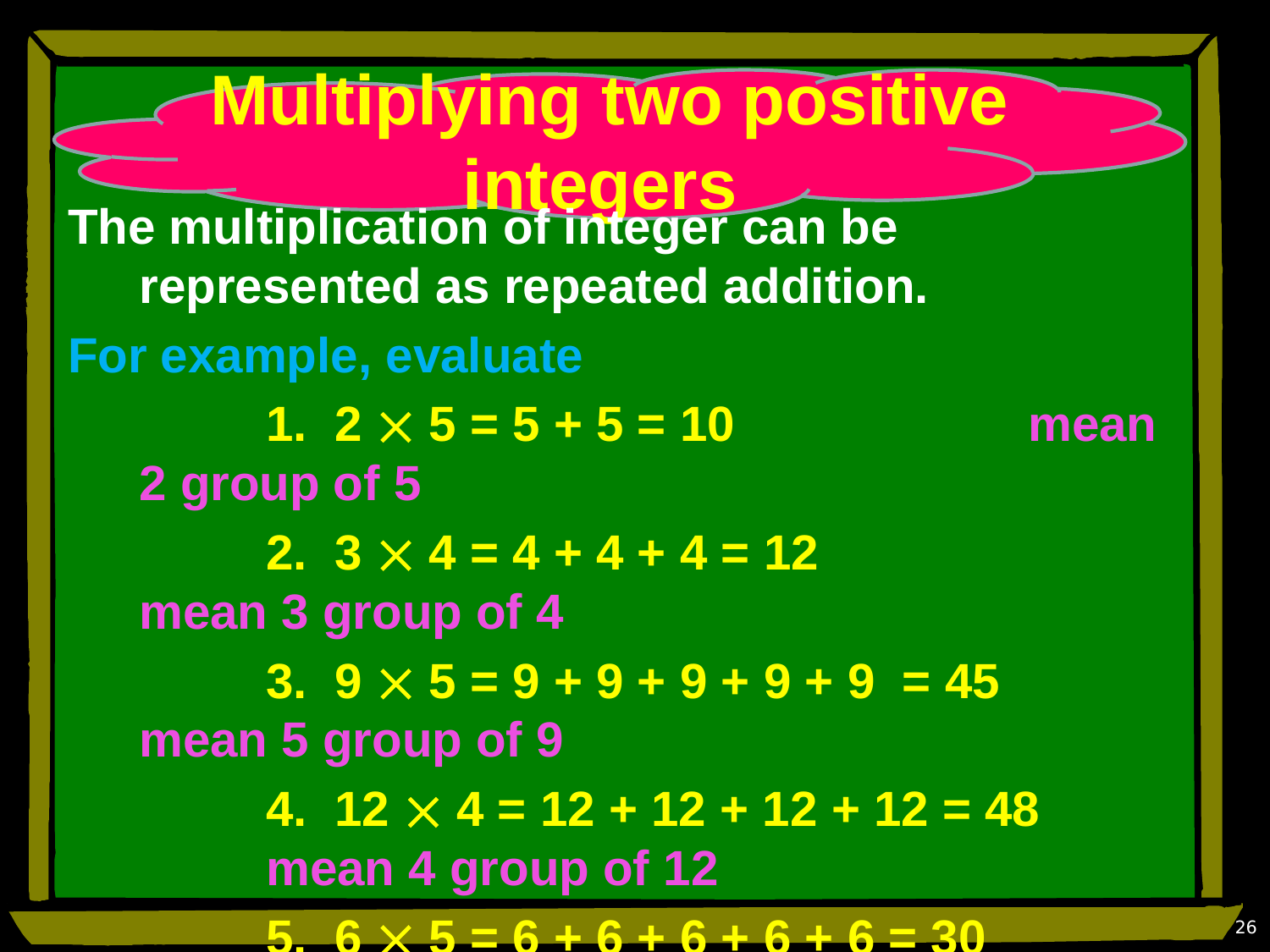

# Multiplying two positive integers
The multiplication of integer can be represented as repeated addition.
For example, evaluate
		1.  2 × 5 = 5 + 5 = 10 			mean 2 group of 5
		2.  3 × 4 = 4 + 4 + 4 = 12 			mean 3 group of 4
		3.  9 × 5 = 9 + 9 + 9 + 9 + 9  = 45 		mean 5 group of 9
		4.  12 × 4 = 12 + 12 + 12 + 12 = 48 		mean 4 group of 12
		5.  6 × 5 = 6 + 6 + 6 + 6 + 6 = 30		mean 5 group of 6
	Rules for multiplication of two positive integers.
(+) × (+) = (+) 	The product of two positive integers is a positive integer.
26